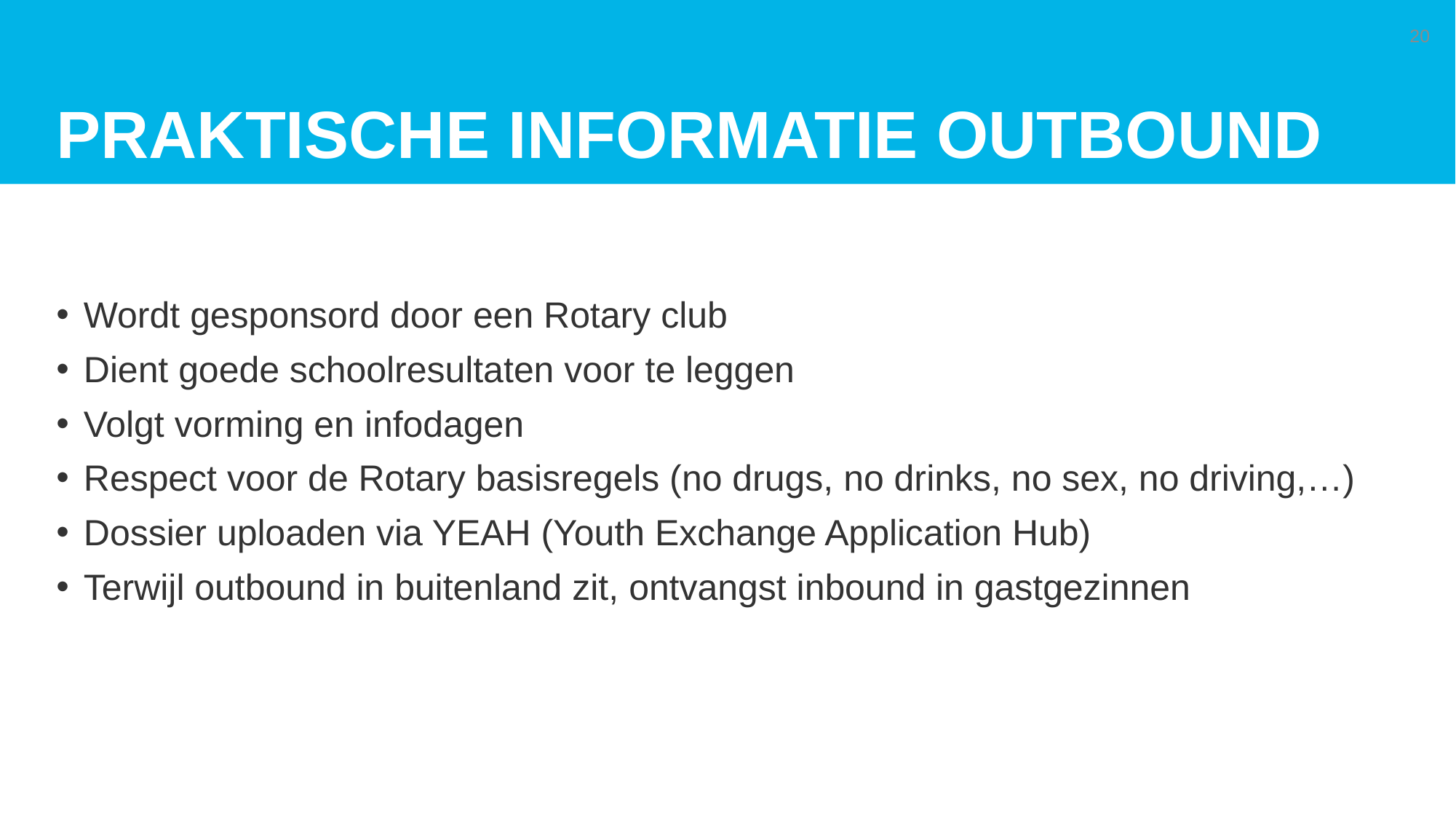

# PraKtische informatie outbound
20
Wordt gesponsord door een Rotary club
Dient goede schoolresultaten voor te leggen
Volgt vorming en infodagen
Respect voor de Rotary basisregels (no drugs, no drinks, no sex, no driving,…)
Dossier uploaden via YEAH (Youth Exchange Application Hub)
Terwijl outbound in buitenland zit, ontvangst inbound in gastgezinnen